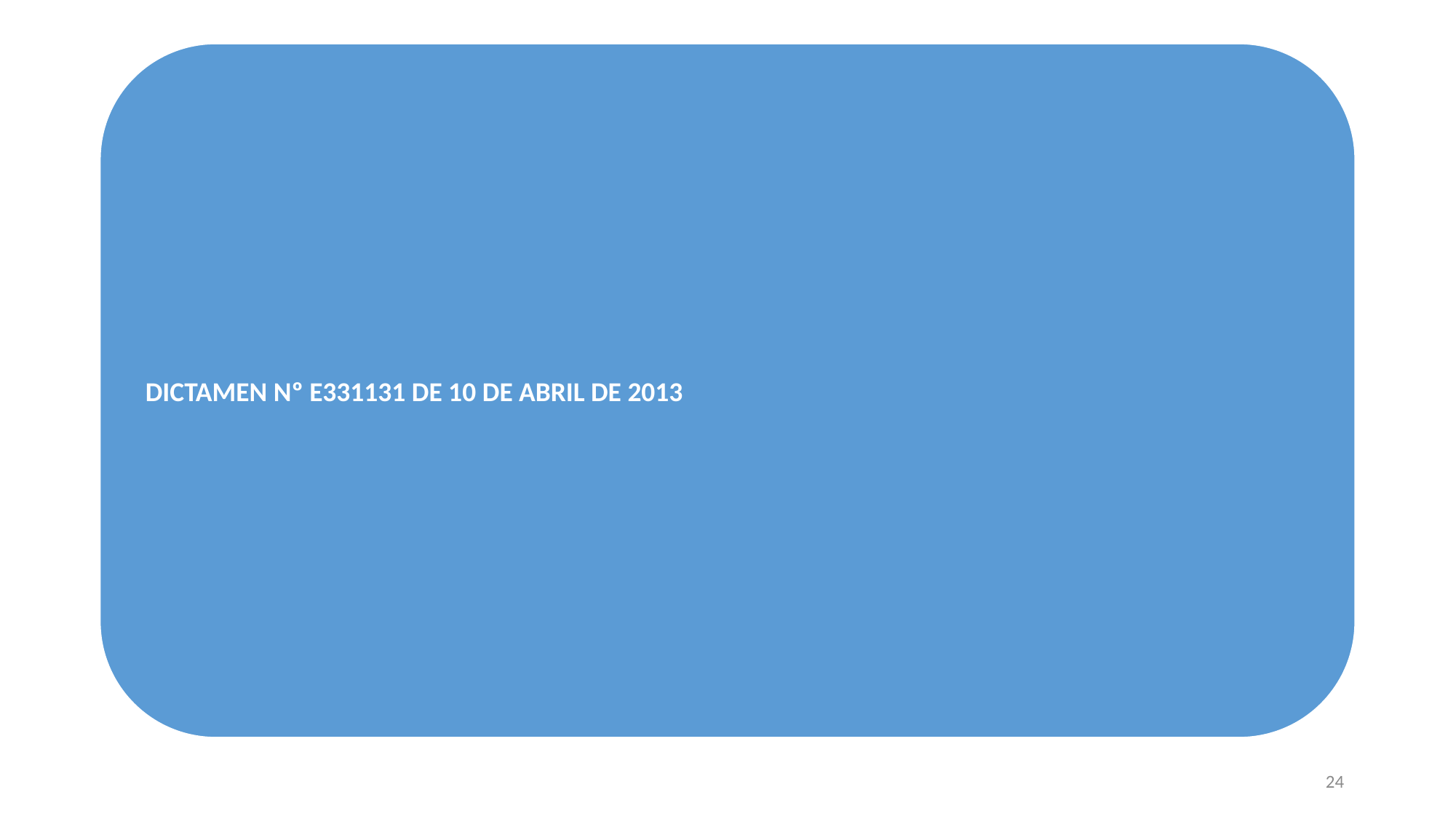

DICTAMEN Nº E331131 DE 10 DE ABRIL DE 2013

24